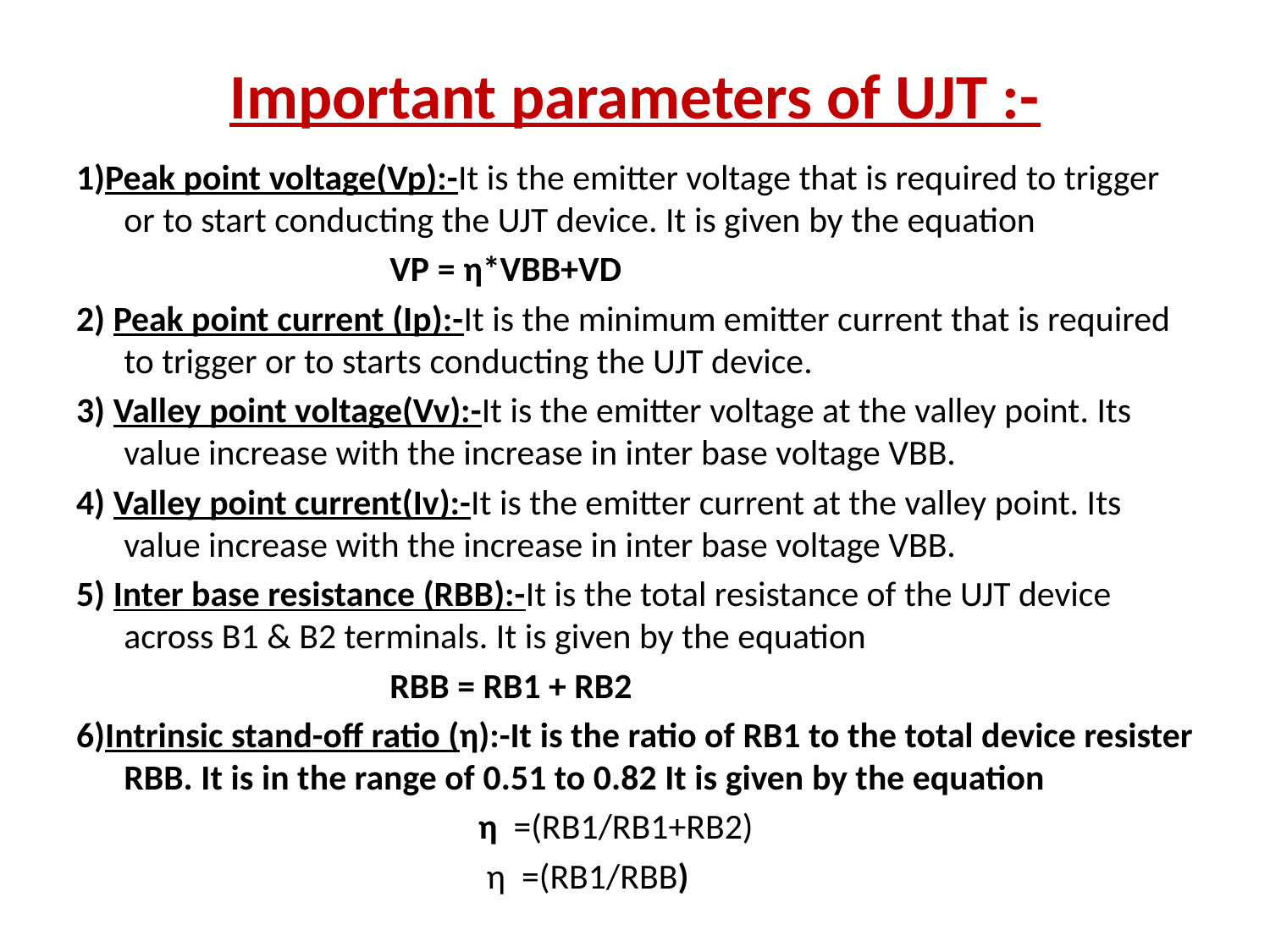

# Important parameters of UJT :-
1)Peak point voltage(Vp):-It is the emitter voltage that is required to trigger or to start conducting the UJT device. It is given by the equation
                                       VP = η*VBB+VD
2) Peak point current (Ip):-It is the minimum emitter current that is required to trigger or to starts conducting the UJT device.
3) Valley point voltage(Vv):-It is the emitter voltage at the valley point. Its value increase with the increase in inter base voltage VBB.
4) Valley point current(Iv):-It is the emitter current at the valley point. Its value increase with the increase in inter base voltage VBB.
5) Inter base resistance (RBB):-It is the total resistance of the UJT device across B1 & B2 terminals. It is given by the equation
                                       RBB = RB1 + RB2
6)Intrinsic stand-off ratio (η):-It is the ratio of RB1 to the total device resister RBB. It is in the range of 0.51 to 0.82 It is given by the equation
                                                  η  =(RB1/RB1+RB2)
                                                   η  =(RB1/RBB)